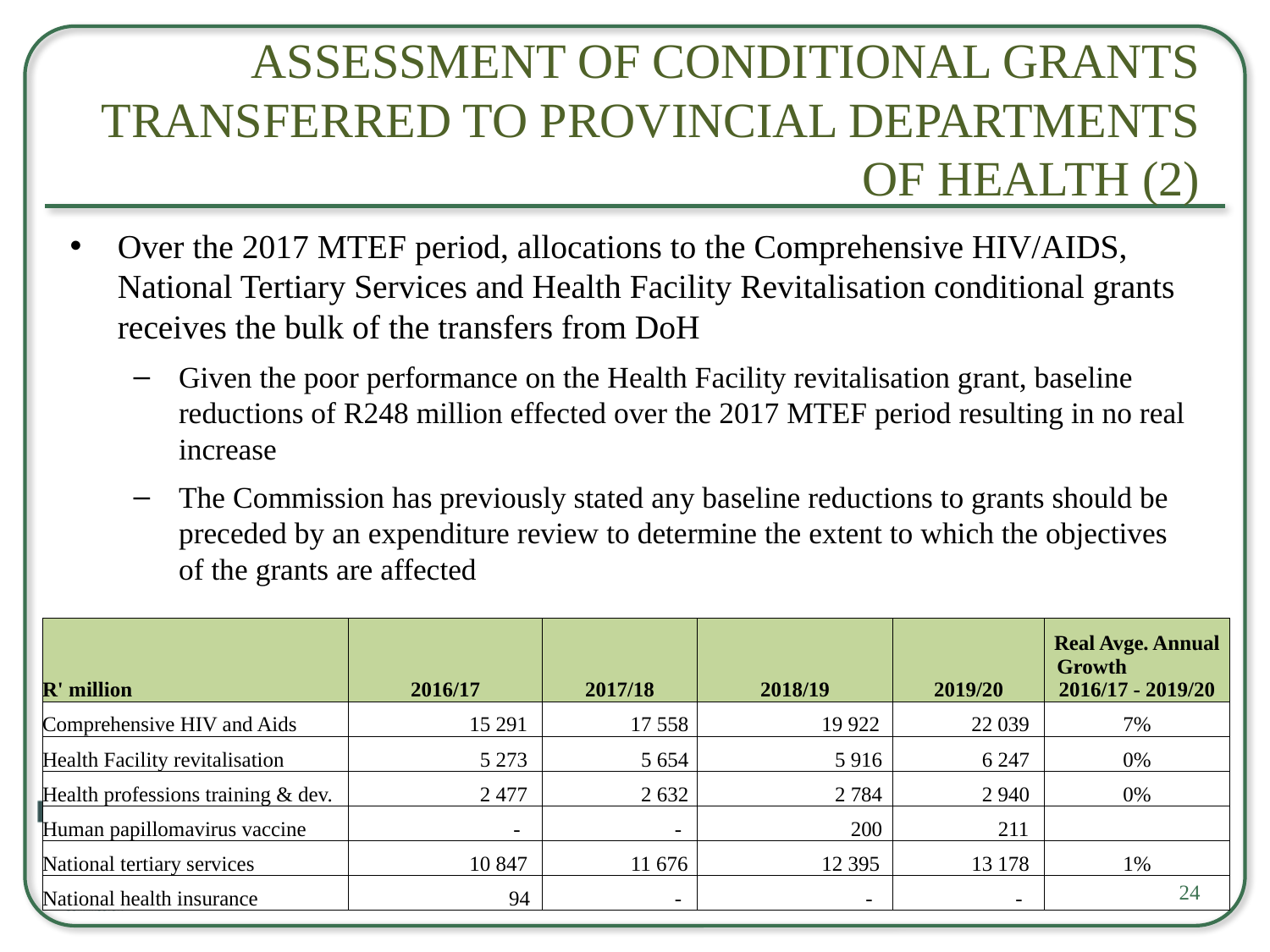

# Assessment of Conditional Grants transferred to provincial departments of health (2)
Over the 2017 MTEF period, allocations to the Comprehensive HIV/AIDS, National Tertiary Services and Health Facility Revitalisation conditional grants receives the bulk of the transfers from DoH
Given the poor performance on the Health Facility revitalisation grant, baseline reductions of R248 million effected over the 2017 MTEF period resulting in no real increase
The Commission has previously stated any baseline reductions to grants should be preceded by an expenditure review to determine the extent to which the objectives of the grants are affected
| R' million | 2016/17 | 2017/18 | 2018/19 | 2019/20 | Real Avge. Annual Growth 2016/17 - 2019/20 |
| --- | --- | --- | --- | --- | --- |
| Comprehensive HIV and Aids | 15 291 | 17 558 | 19 922 | 22 039 | 7% |
| Health Facility revitalisation | 5 273 | 5 654 | 5 916 | 6 247 | 0% |
| Health professions training & dev. | 2 477 | 2 632 | 2 784 | 2 940 | 0% |
| Human papillomavirus vaccine | - | - | 200 | 211 |  |
| National tertiary services | 10 847 | 11 676 | 12 395 | 13 178 | 1% |
| National health insurance | 94 | - | - | - |  |
24